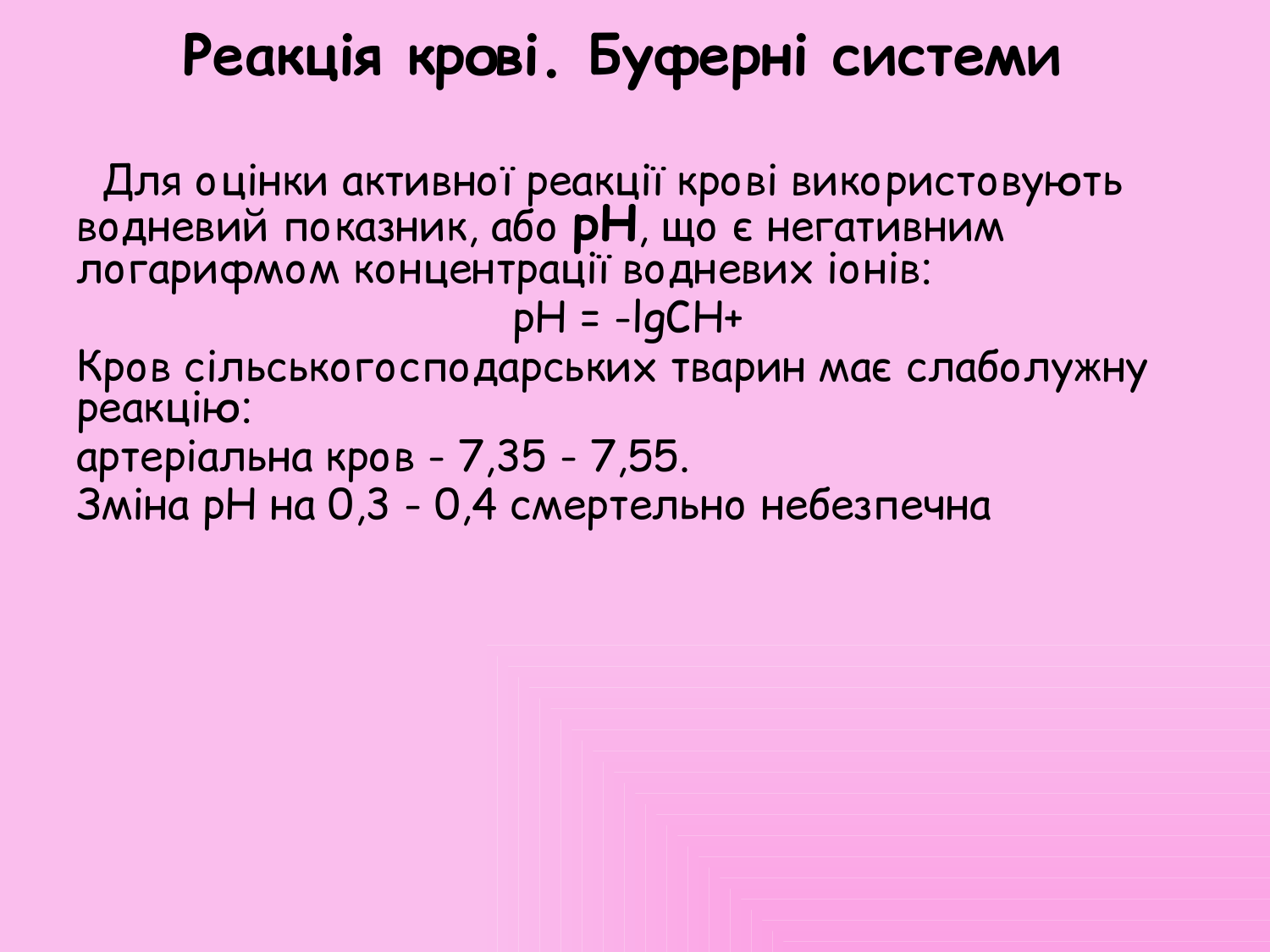

# Реакція крові. Буферні системи
  Для оцінки активної реакції крові використовують водневий показник, або pН, що є негативним логарифмом концентрації водневих іонів:
pH = -lgCH+
Кров сільськогосподарських тварин має слаболужну реакцію:
артеріальна кров - 7,35 - 7,55.
Зміна рН на 0,3 - 0,4 смертельно небезпечна